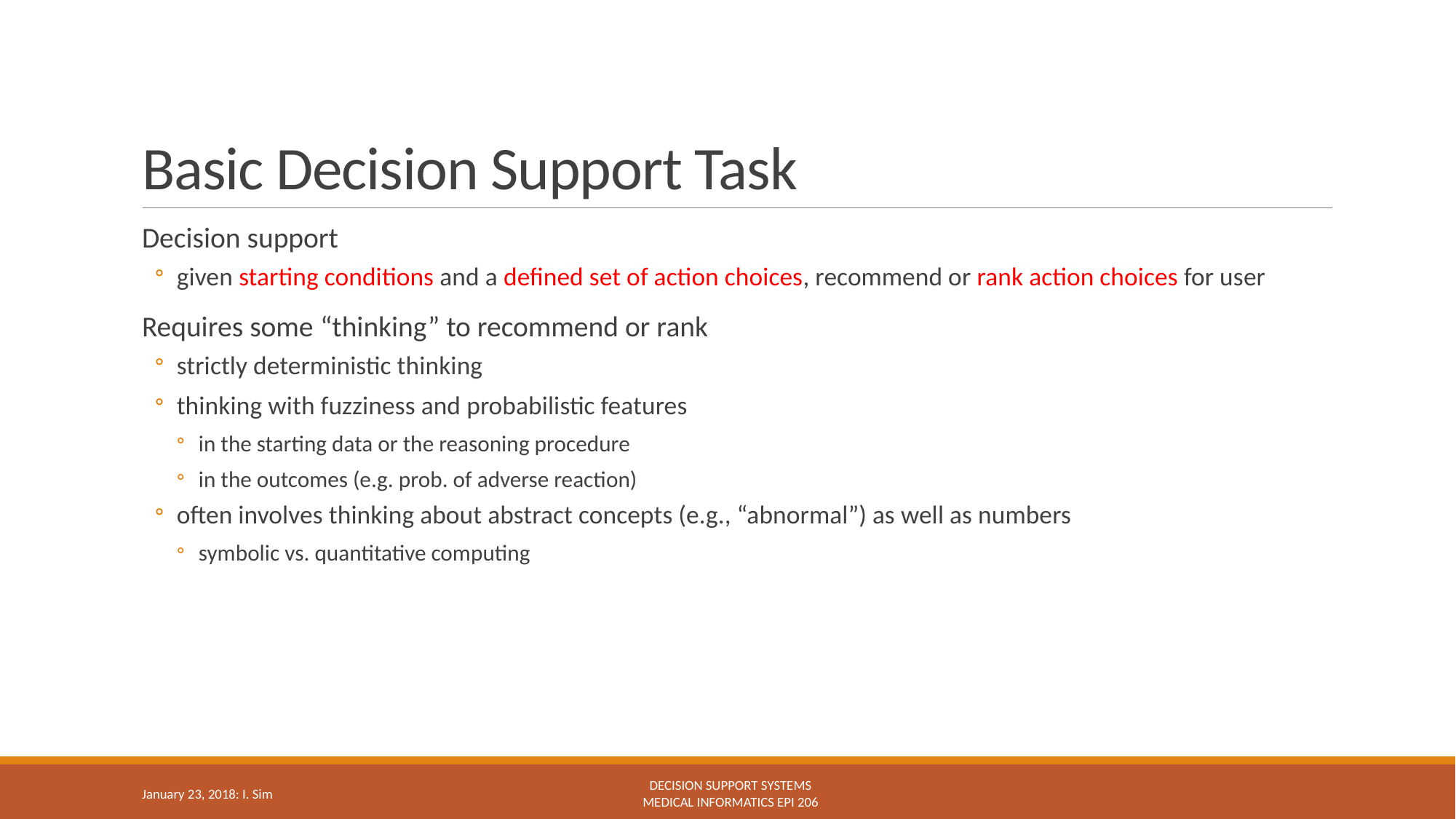

# Basic Decision Support Task
Decision support
given starting conditions and a defined set of action choices, recommend or rank action choices for user
Requires some “thinking” to recommend or rank
strictly deterministic thinking
thinking with fuzziness and probabilistic features
in the starting data or the reasoning procedure
in the outcomes (e.g. prob. of adverse reaction)
often involves thinking about abstract concepts (e.g., “abnormal”) as well as numbers
symbolic vs. quantitative computing
Decision support systems
Medical Informatics epi 206
January 23, 2018: I. Sim